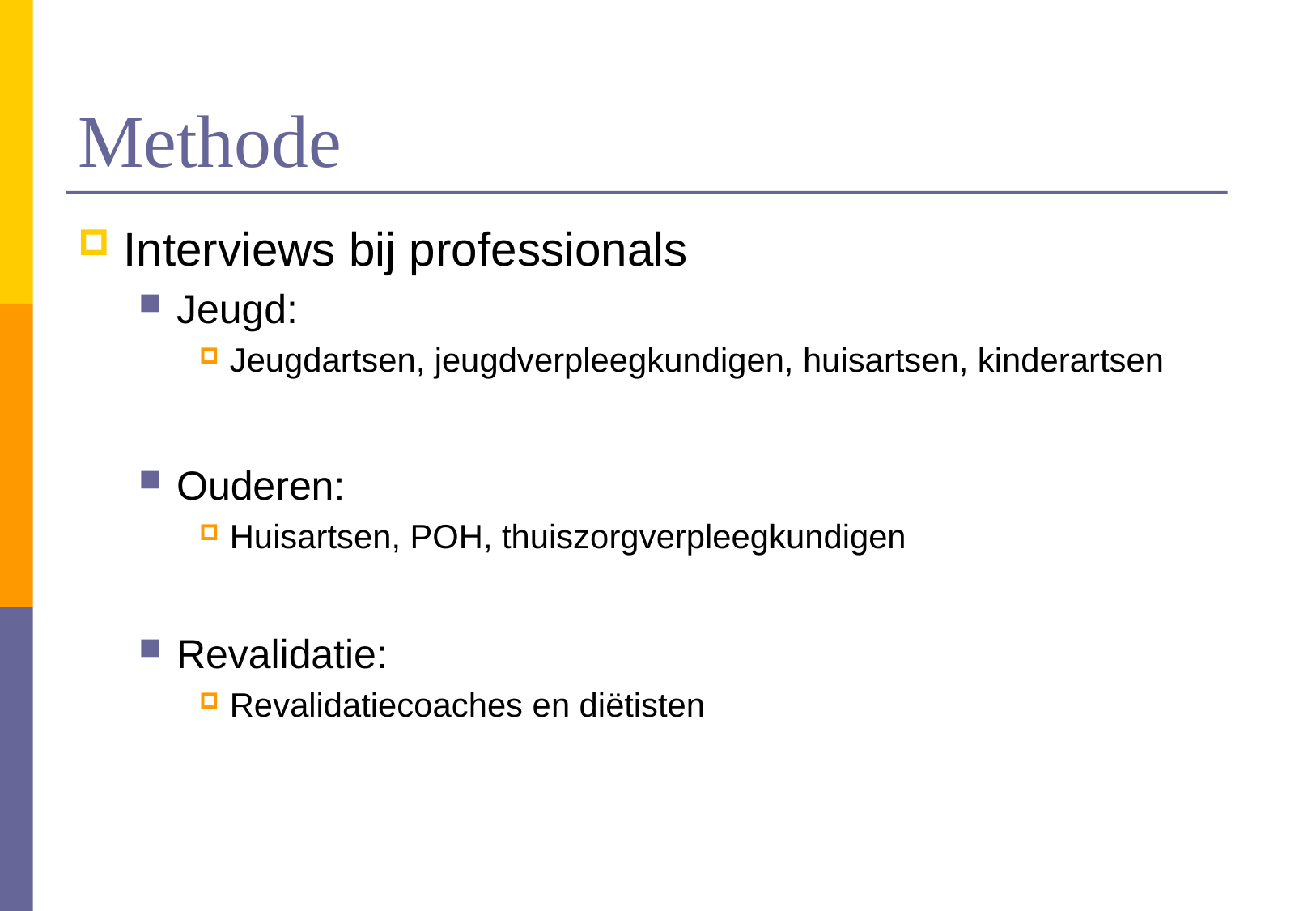

# Methode
Interviews bij professionals
Jeugd:
Jeugdartsen, jeugdverpleegkundigen, huisartsen, kinderartsen

Ouderen:
Huisartsen, POH, thuiszorgverpleegkundigen

Revalidatie:
Revalidatiecoaches en diëtisten